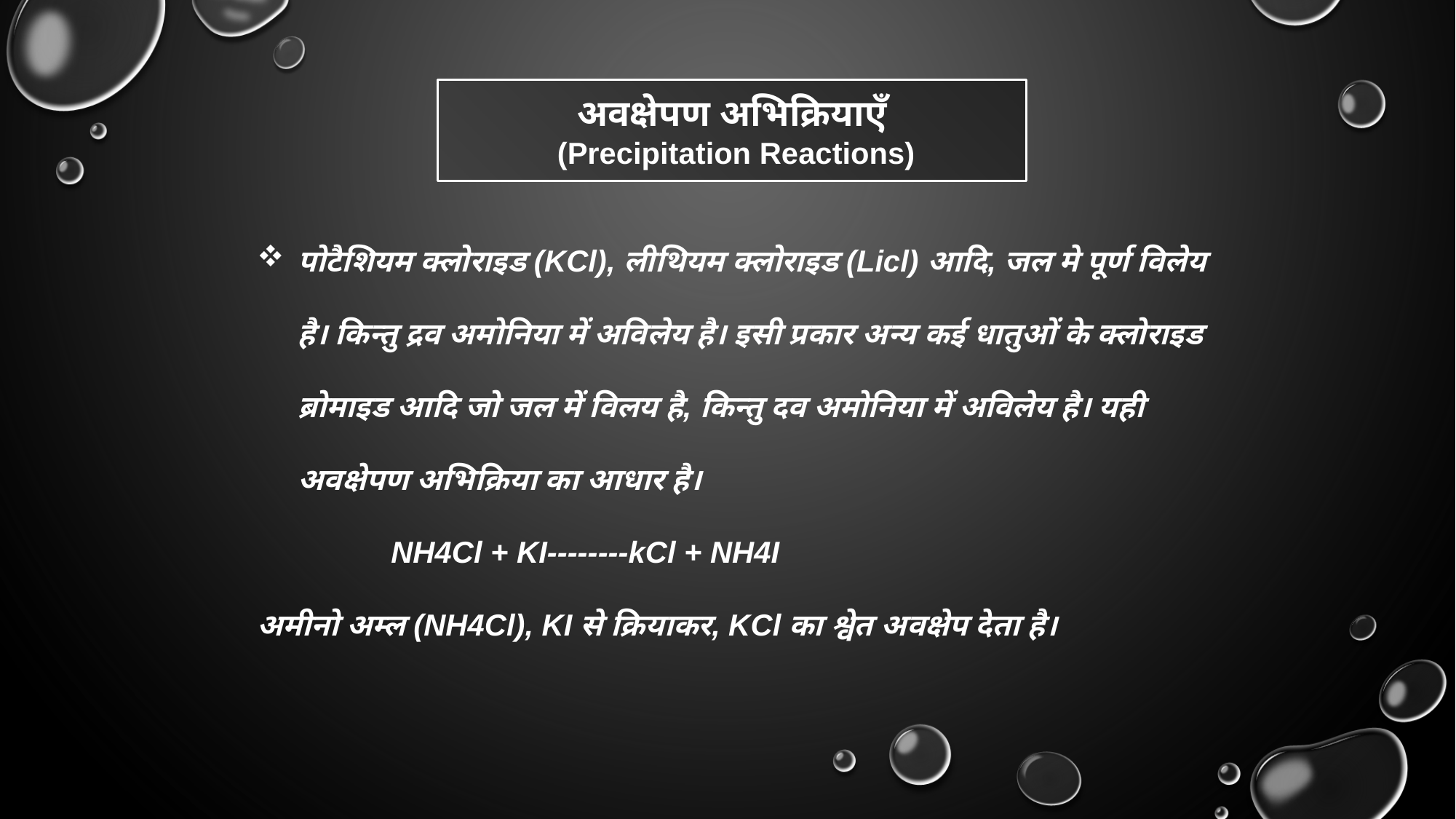

अवक्षेपण अभिक्रियाएँ
 (Precipitation Reactions)
पोटैशियम क्लोराइड (KCl), लीथियम क्लोराइड (Licl) आदि, जल मे पूर्ण विलेय है। किन्तु द्रव अमोनिया में अविलेय है। इसी प्रकार अन्य कई धातुओं के क्लोराइड ब्रोमाइड आदि जो जल में विलय है, किन्तु दव अमोनिया में अविलेय है। यही अवक्षेपण अभिक्रिया का आधार है।
                NH4Cl + KI--------kCl + NH4I
अमीनो अम्ल (NH4Cl), KI से क्रियाकर, KCl का श्वेत अवक्षेप देता है।